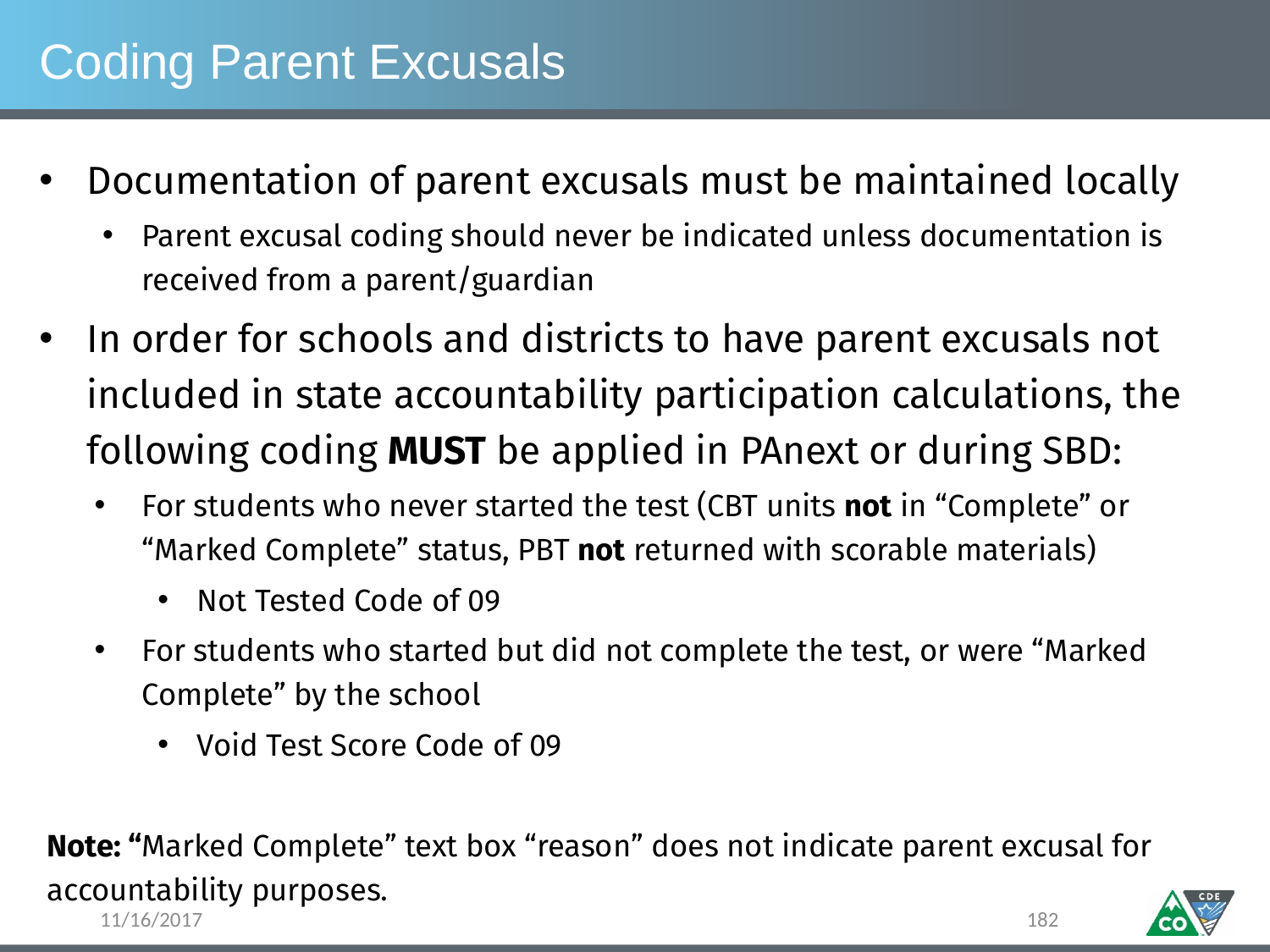

# Coding Parent Excusals
Documentation of parent excusals must be maintained locally
Parent excusal coding should never be indicated unless documentation is received from a parent/guardian
In order for schools and districts to have parent excusals not included in state accountability participation calculations, the following coding MUST be applied in PAnext or during SBD:
For students who never started the test (CBT units not in “Complete” or “Marked Complete” status, PBT not returned with scorable materials)
Not Tested Code of 09
For students who started but did not complete the test, or were “Marked Complete” by the school
Void Test Score Code of 09

Note: “Marked Complete” text box “reason” does not indicate parent excusal for accountability purposes.